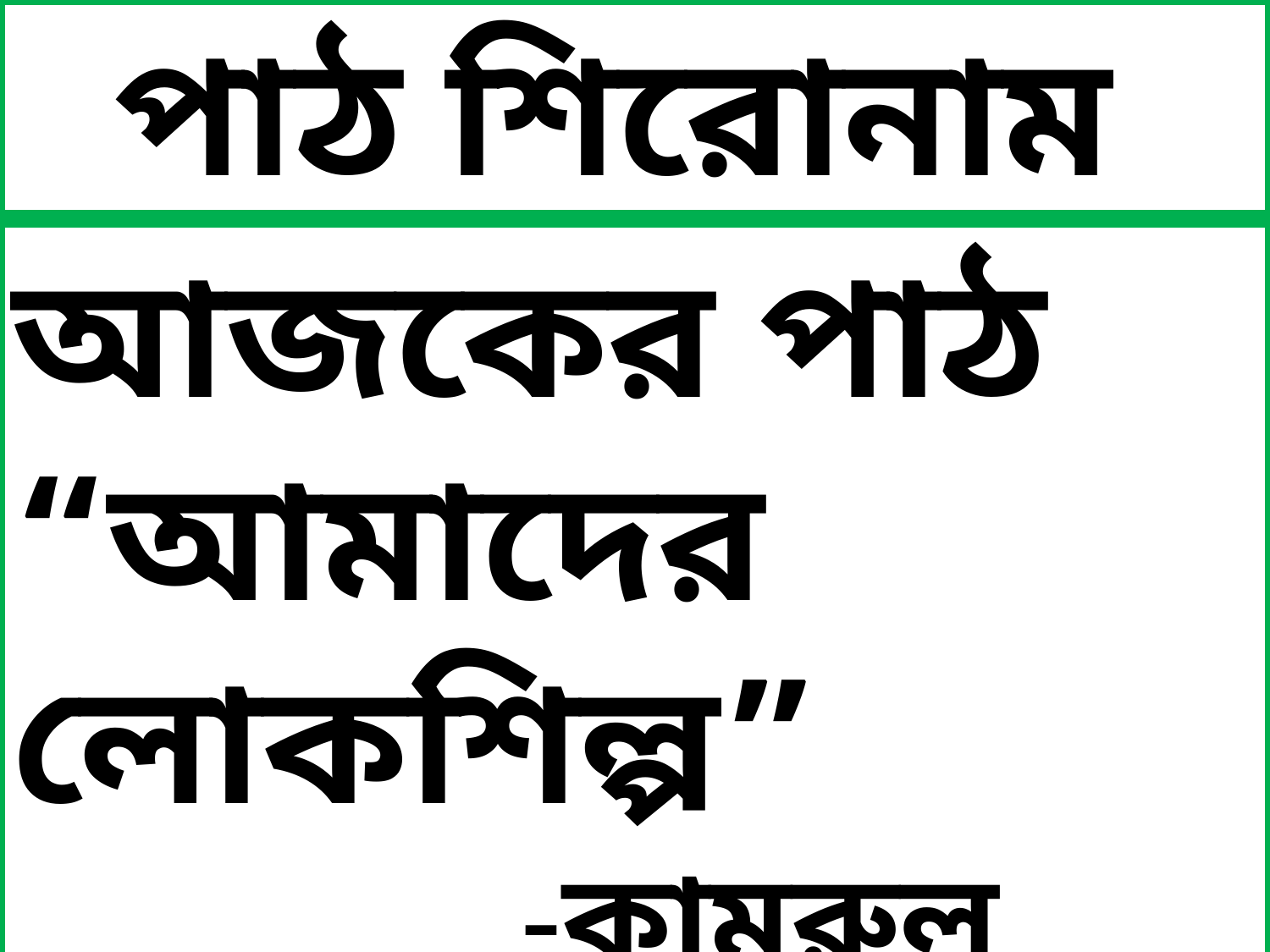

পাঠ শিরোনাম
আজকের পাঠ
“আমাদের লোকশিল্প”
				-কামরুল হাসান
				(২য় অংশ)